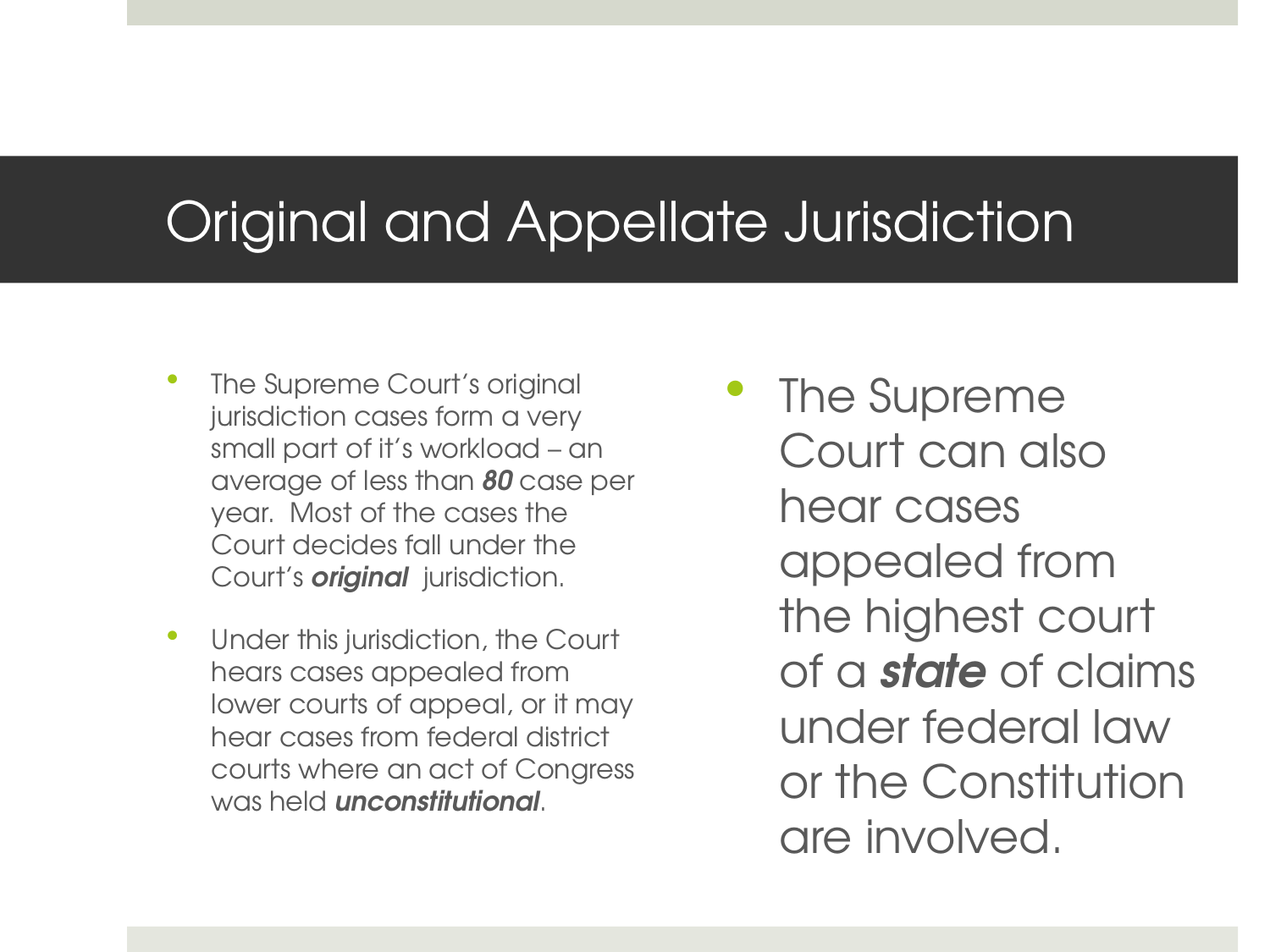

# Original and Appellate Jurisdiction
The Supreme Court’s original jurisdiction cases form a very small part of it’s workload – an average of less than 80 case per year.  Most of the cases the Court decides fall under the Court’s original  jurisdiction.
Under this jurisdiction, the Court hears cases appealed from lower courts of appeal, or it may hear cases from federal district courts where an act of Congress was held unconstitutional.

The Supreme Court can also hear cases appealed from the highest court of a state of claims under federal law or the Constitution are involved.